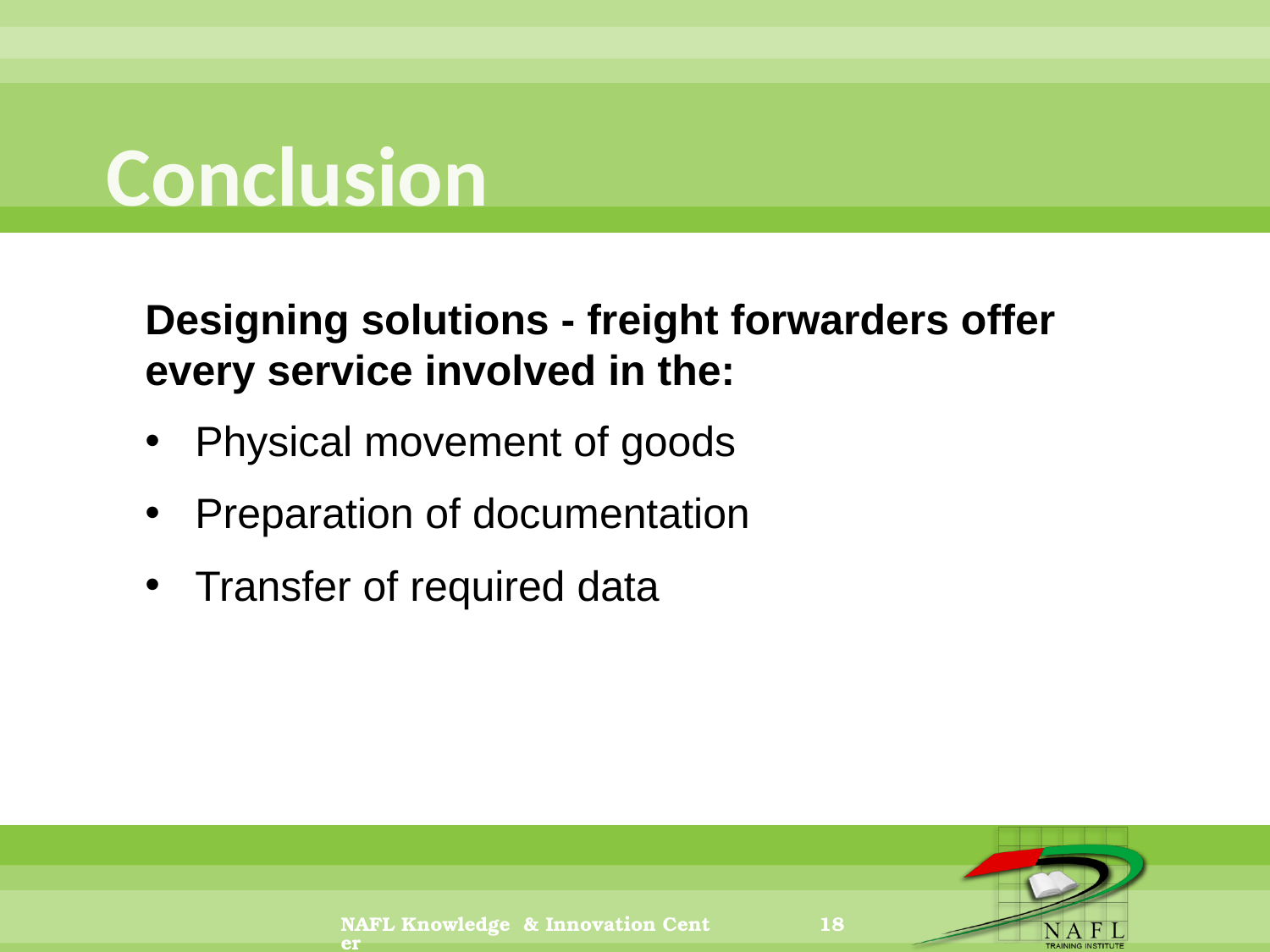

# Conclusion
Designing solutions - freight forwarders offer every service involved in the:
Physical movement of goods
Preparation of documentation
Transfer of required data

NAFL Knowledge  & Innovation Center
18